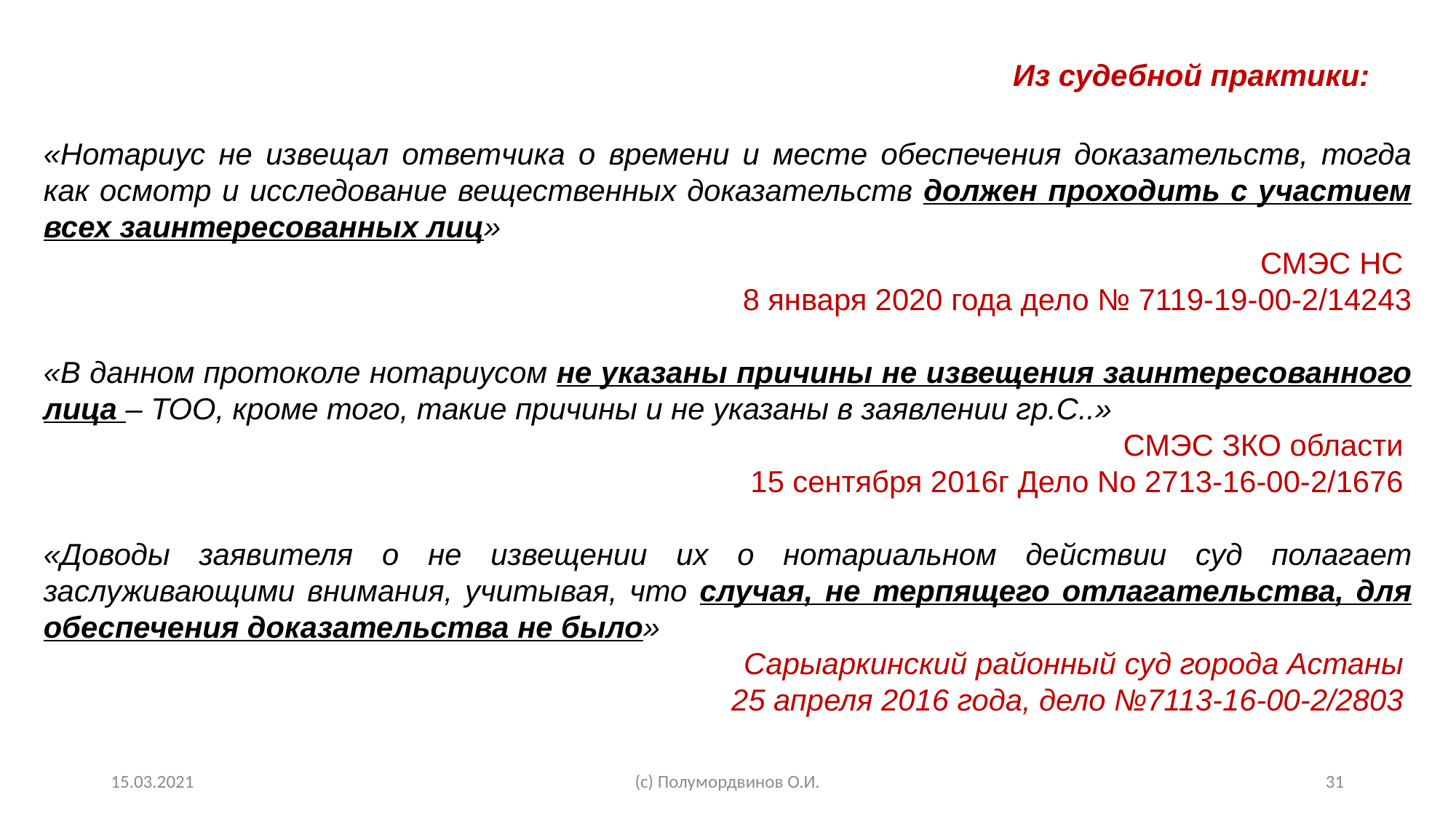

Из судебной практики:
«Нотариус не извещал ответчика о времени и месте обеспечения доказательств, тогда как осмотр и исследование вещественных доказательств должен проходить с участием всех заинтересованных лиц»
СМЭС НС
8 января 2020 года дело № 7119-19-00-2/14243

«В данном протоколе нотариусом не указаны причины не извещения заинтересованного лица – ТОО, кроме того, такие причины и не указаны в заявлении гр.С..»
СМЭС ЗКО области
15 сентября 2016г Дело No 2713-16-00-2/1676

«Доводы заявителя о не извещении их о нотариальном действии суд полагает заслуживающими внимания, учитывая, что случая, не терпящего отлагательства, для обеспечения доказательства не было»
Сарыаркинский районный суд города Астаны
25 апреля 2016 года, дело №7113-16-00-2/2803
15.03.2021
(с) Полумордвинов О.И.
31